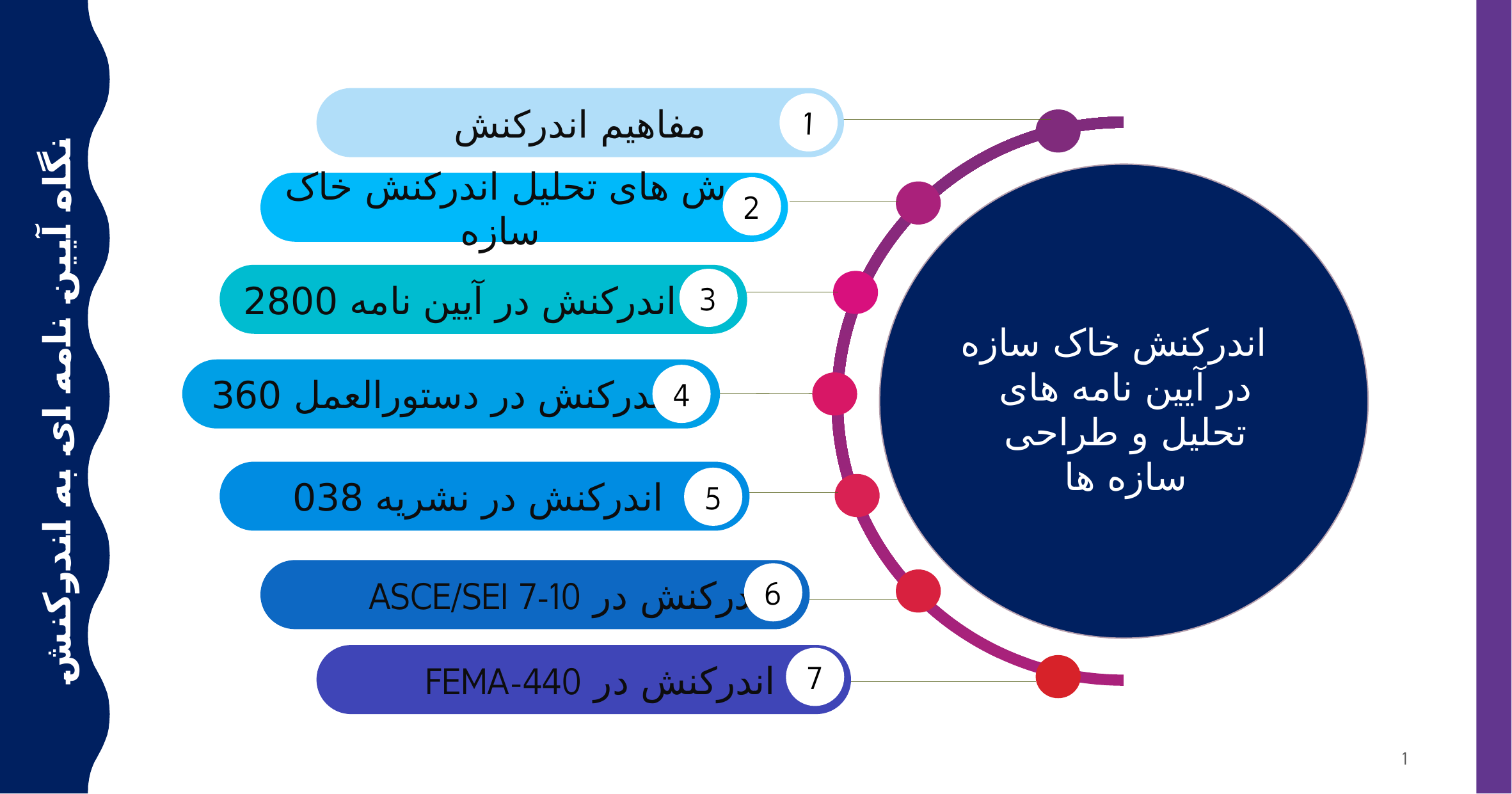

مفاهیم اندرکنش
1

روش های تحلیل اندرکنش خاک سازه
2

اندرکنش در آیین نامه 2800
3

اندرکنش خاک سازه
در آیین نامه های تحلیل و طراحی سازه ها

نگاه آیین نامه ای به اندرکنش خاک سازه
اندرکنش در دستورالعمل 360
4

اندرکنش در نشریه 038
5

اندرکنش در ASCE/SEI 7-10
6

اندرکنش در FEMA-440
7

1